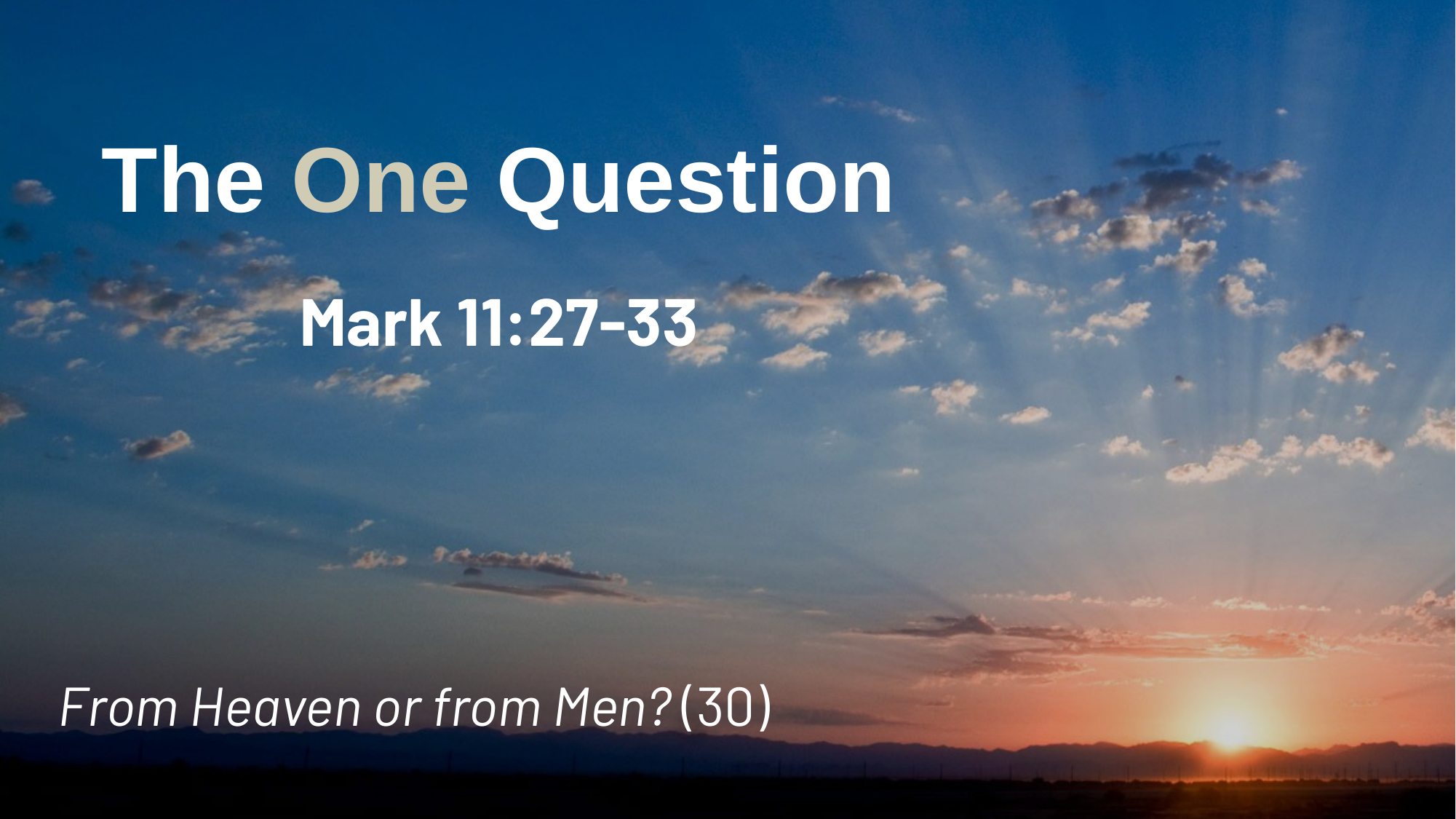

# The One Question
Mark 11:27-33
From Heaven or from Men? (30)